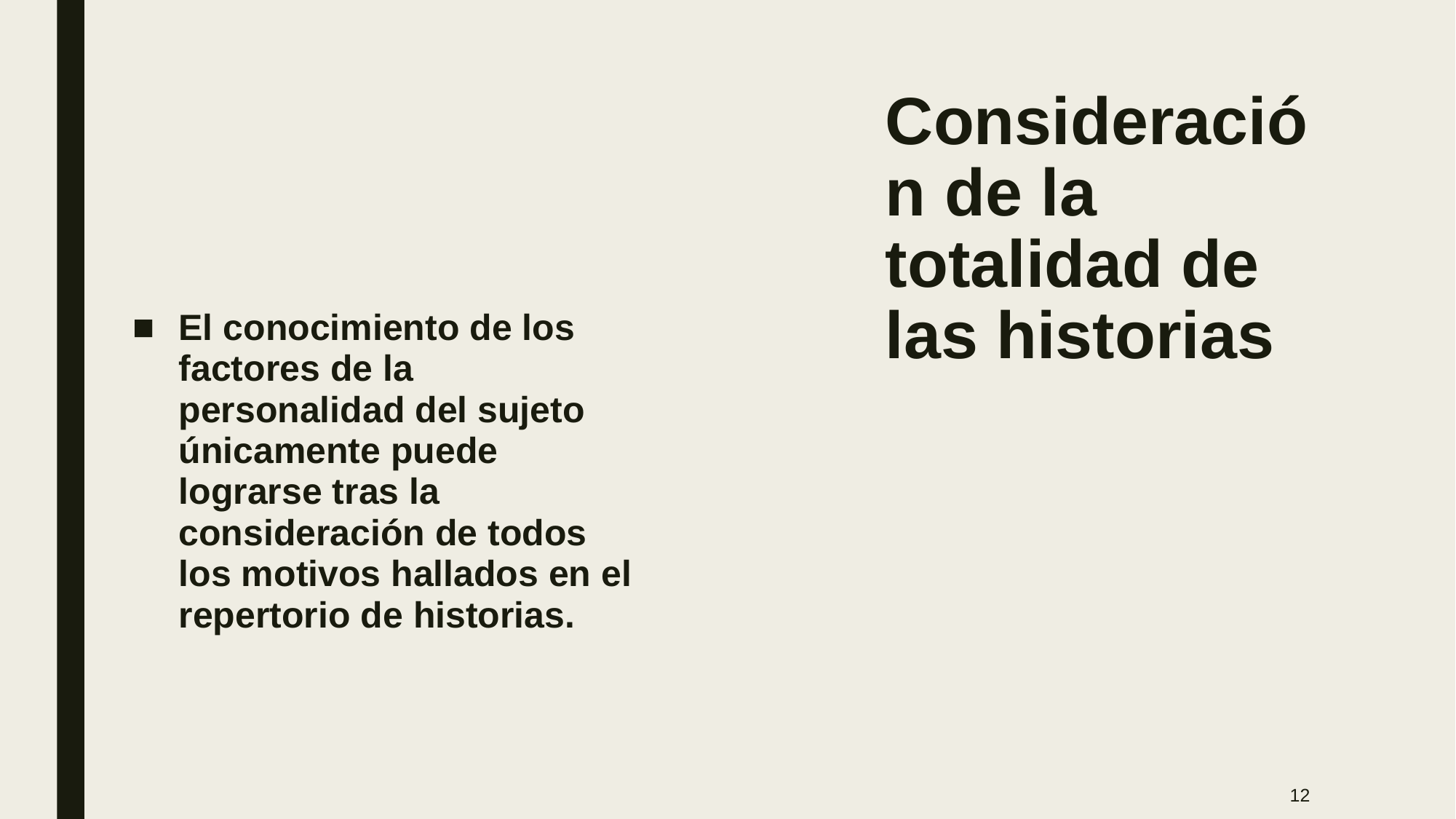

# Consideración de la totalidad de las historias
El conocimiento de los factores de la personalidad del sujeto únicamente puede lograrse tras la consideración de todos los motivos hallados en el repertorio de historias.

12